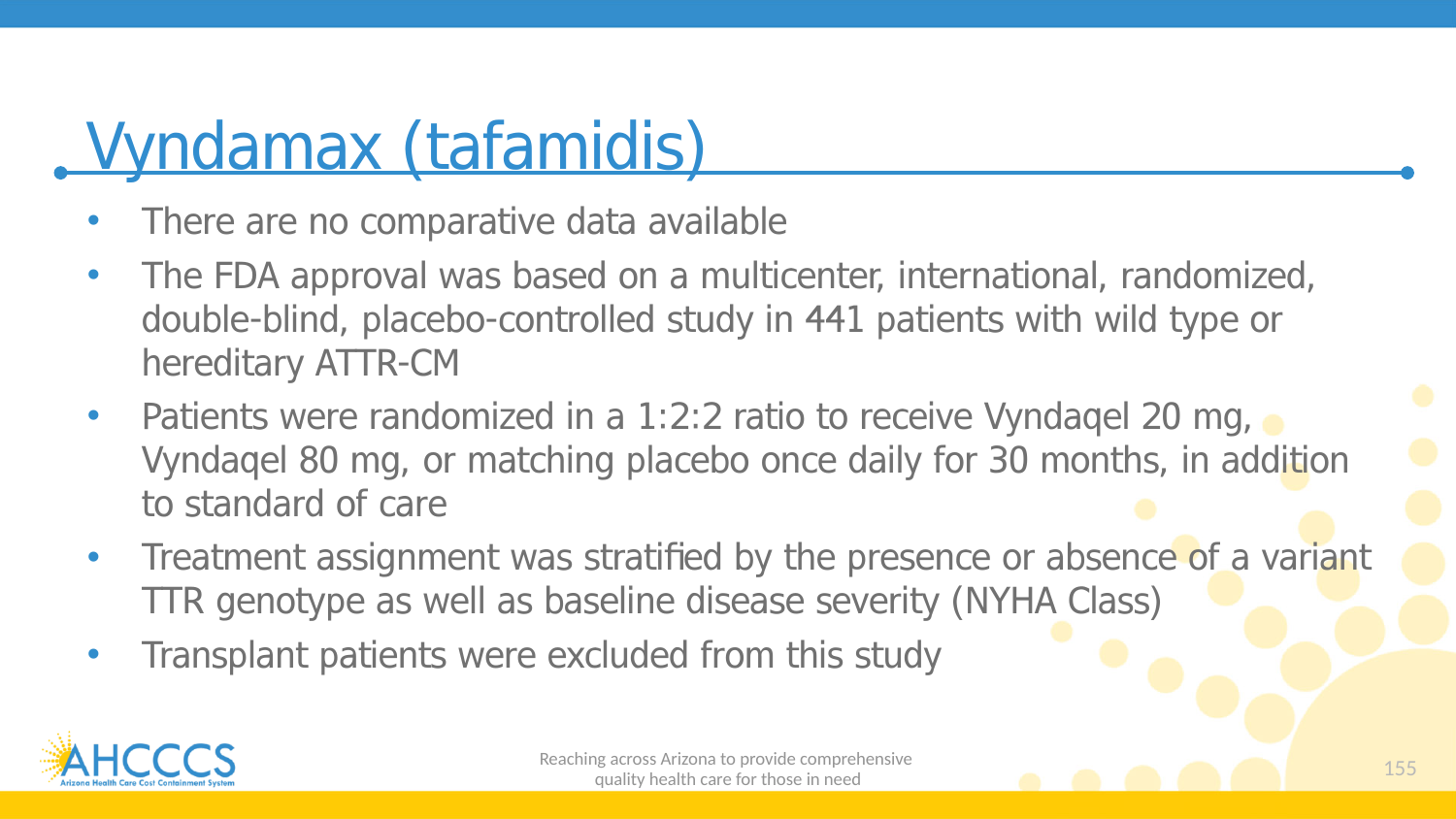

# Vyndamax (tafamidis)
There are no comparative data available
The FDA approval was based on a multicenter, international, randomized, double-blind, placebo-controlled study in 441 patients with wild type or hereditary ATTR-CM
Patients were randomized in a 1:2:2 ratio to receive Vyndaqel 20 mg, Vyndaqel 80 mg, or matching placebo once daily for 30 months, in addition to standard of care
Treatment assignment was stratified by the presence or absence of a variant TTR genotype as well as baseline disease severity (NYHA Class)
Transplant patients were excluded from this study

Reaching across Arizona to provide comprehensive
quality health care for those in need
155